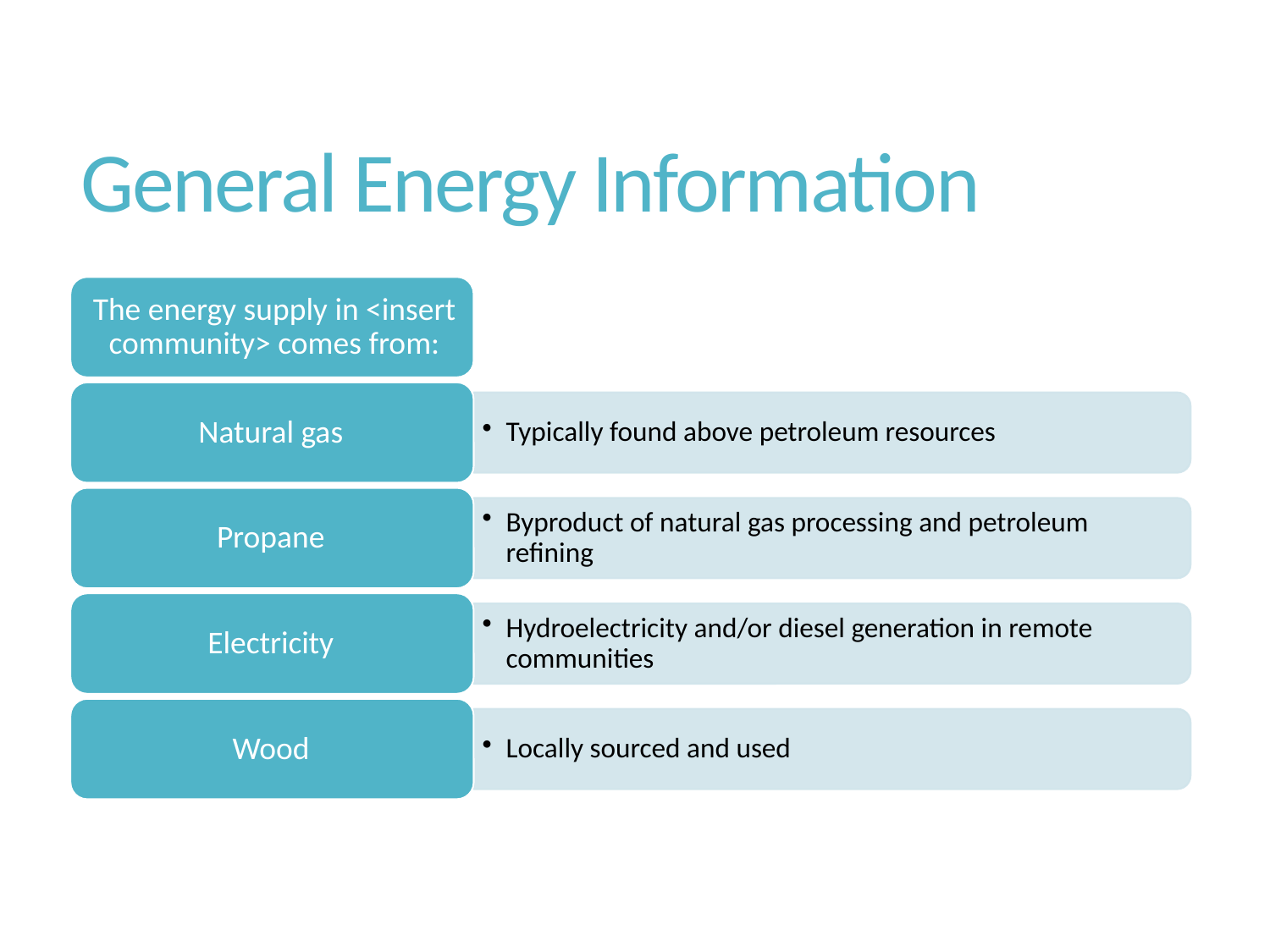

# General Energy Information
The energy supply in <insert community> comes from:
Typically found above petroleum resources
Natural gas
Byproduct of natural gas processing and petroleum refining
Propane
Hydroelectricity and/or diesel generation in remote communities
Electricity
Locally sourced and used
Wood